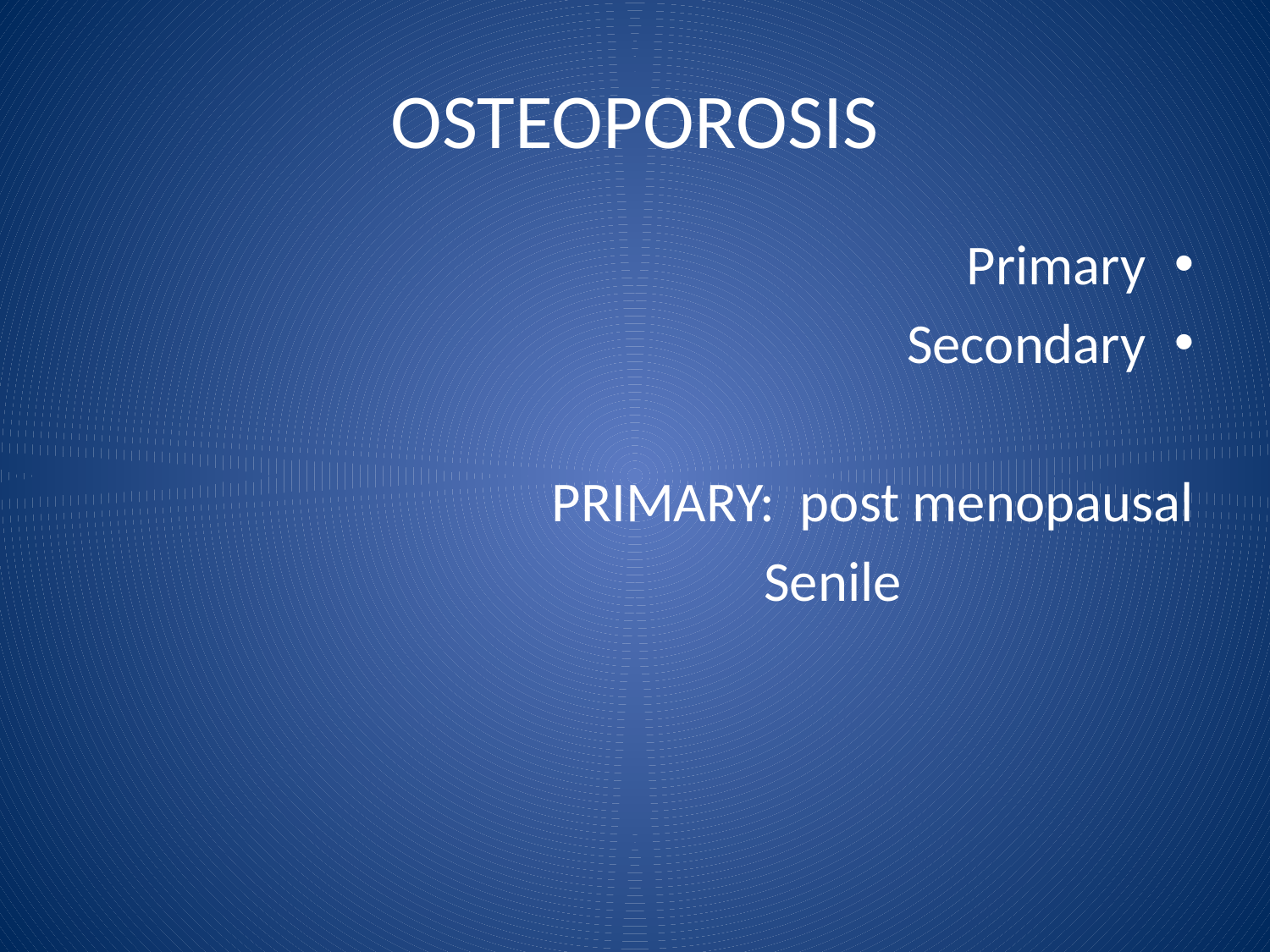

# OSTEOPOROSIS
Primary
Secondary

PRIMARY:  post menopausal
                    Senile